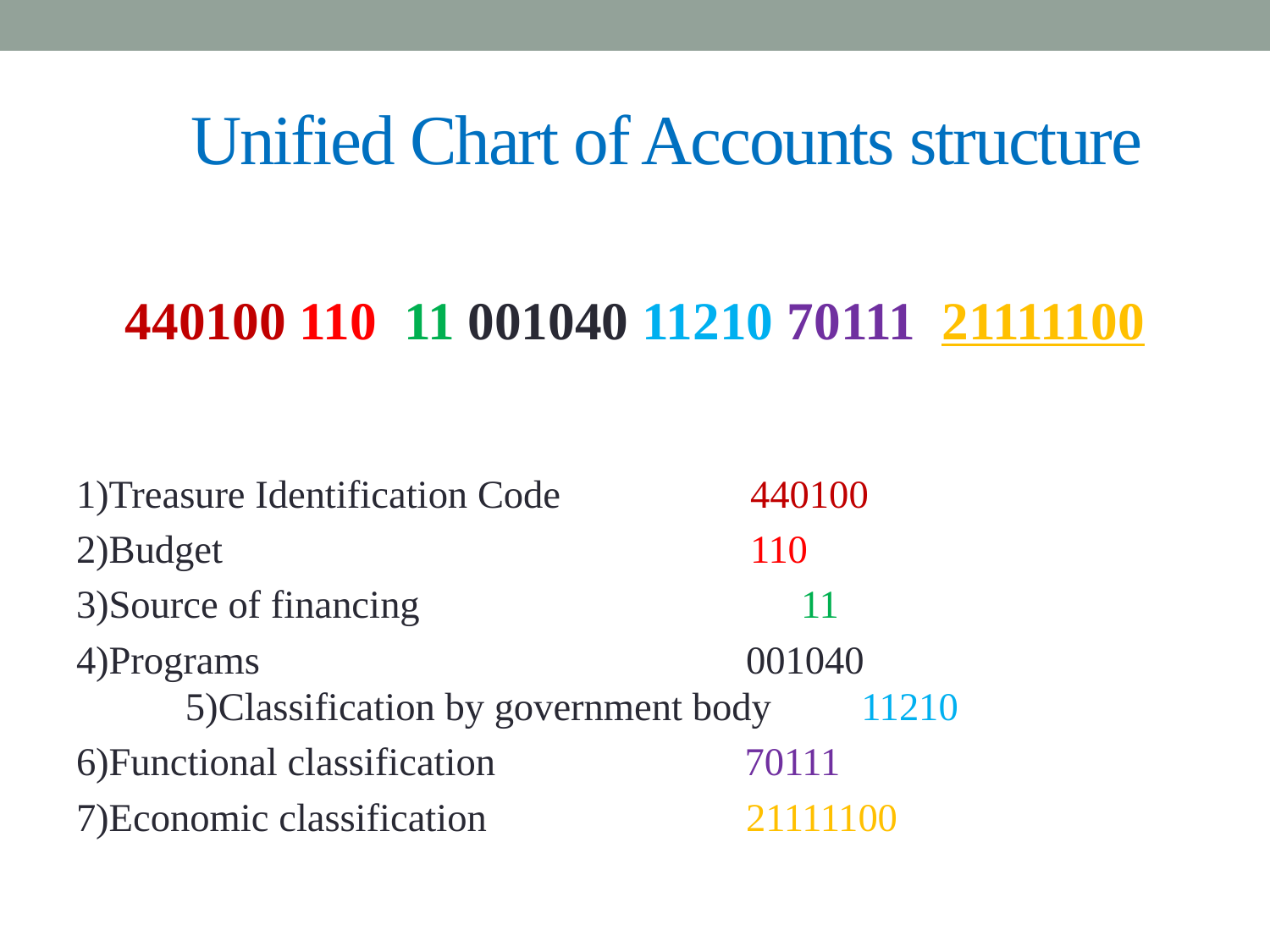

# Unified Chart of Accounts structure

440100 110  11 001040 11210 70111  21111100

1)Treasure Identification Code                   440100
2)Budget                                                     110
3)Source of financing	                                11
4)Programs                                                 001040                                             5)Classification by government body         11210
6)Functional classification                         70111
7)Economic classification                          21111100